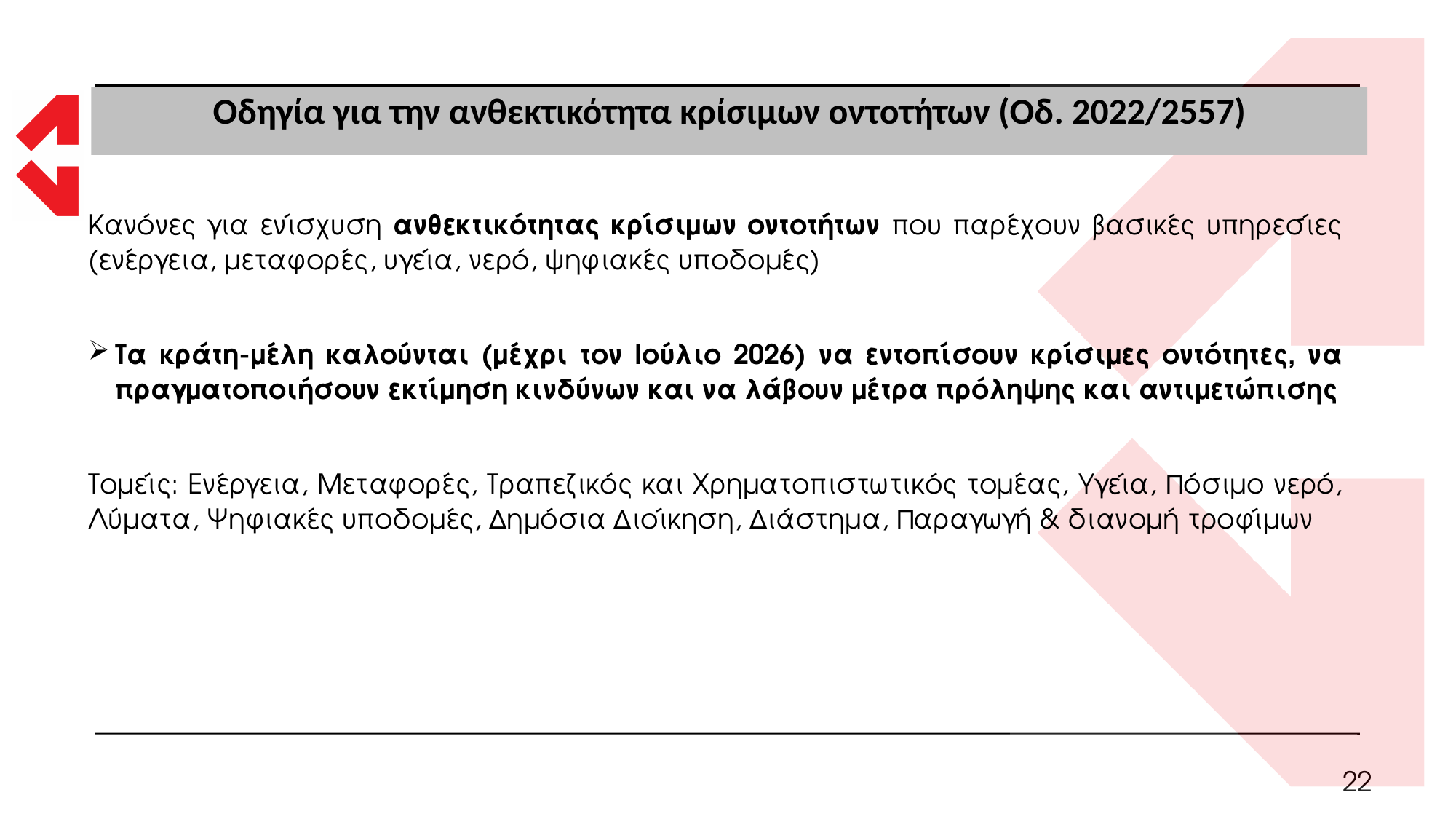

# Οδηγία για την ανθεκτικότητα κρίσιμων οντοτήτων (Οδ. 2022/2557)

Kανόνες για ενίσχυση ανθεκτικότητας κρίσιμων οντοτήτων που παρέχουν βασικές υπηρεσίες (ενέργεια, μεταφορές, υγεία, νερό, ψηφιακές υποδομές)

Τα κράτη-μέλη καλούνται (μέχρι τον Ιούλιο 2026) να εντοπίσουν κρίσιμες οντότητες, να πραγματοποιήσουν εκτίμηση κινδύνων και να λάβουν μέτρα πρόληψης και αντιμετώπισης

Τομείς: Ενέργεια, Μεταφορές, Τραπεζικός και Χρηματοπιστωτικός τομέας, Υγεία, Πόσιμο νερό, Λύματα, Ψηφιακές υποδομές, Δημόσια Διοίκηση, Διάστημα, Παραγωγή & διανομή τροφίμων

22